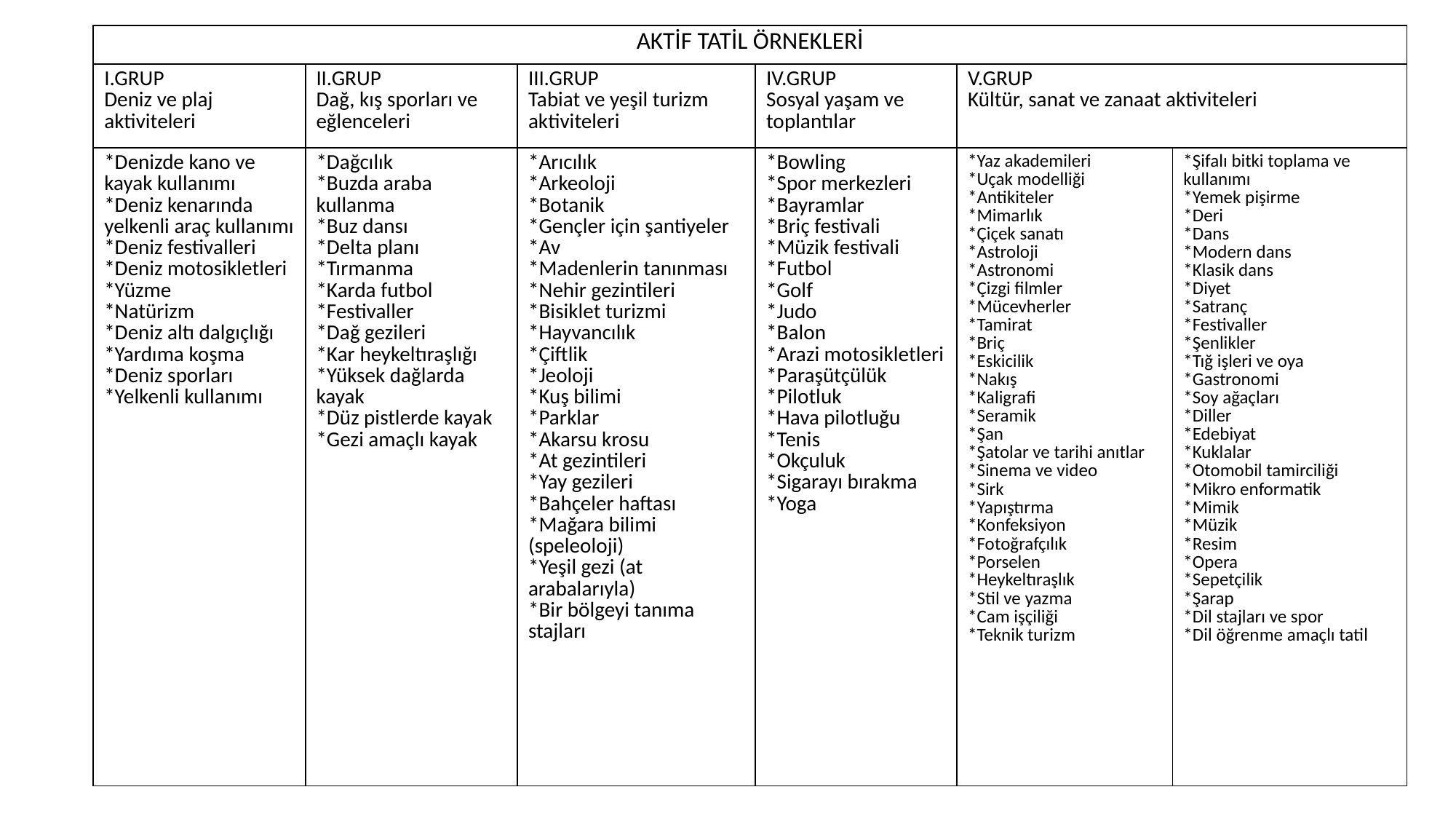

| AKTİF TATİL ÖRNEKLERİ |  |  |  |  |  |
| --- | --- | --- | --- | --- | --- |
| I.GRUP Deniz ve plaj aktiviteleri | II.GRUP Dağ, kış sporları ve eğlenceleri | III.GRUP Tabiat ve yeşil turizm aktiviteleri | IV.GRUP Sosyal yaşam ve toplantılar | V.GRUP Kültür, sanat ve zanaat aktiviteleri |  |
| \*Denizde kano ve kayak kullanımı \*Deniz kenarında yelkenli araç kullanımı \*Deniz festivalleri \*Deniz motosikletleri \*Yüzme \*Natürizm \*Deniz altı dalgıçlığı \*Yardıma koşma \*Deniz sporları \*Yelkenli kullanımı | \*Dağcılık \*Buzda araba kullanma \*Buz dansı \*Delta planı \*Tırmanma \*Karda futbol \*Festivaller \*Dağ gezileri \*Kar heykeltıraşlığı \*Yüksek dağlarda kayak \*Düz pistlerde kayak \*Gezi amaçlı kayak | \*Arıcılık \*Arkeoloji \*Botanik \*Gençler için şantiyeler \*Av \*Madenlerin tanınması \*Nehir gezintileri \*Bisiklet turizmi \*Hayvancılık \*Çiftlik \*Jeoloji \*Kuş bilimi \*Parklar \*Akarsu krosu \*At gezintileri \*Yay gezileri \*Bahçeler haftası \*Mağara bilimi (speleoloji) \*Yeşil gezi (at arabalarıyla) \*Bir bölgeyi tanıma stajları | \*Bowling \*Spor merkezleri \*Bayramlar \*Briç festivali \*Müzik festivali \*Futbol \*Golf \*Judo \*Balon \*Arazi motosikletleri \*Paraşütçülük \*Pilotluk \*Hava pilotluğu \*Tenis \*Okçuluk \*Sigarayı bırakma \*Yoga | \*Yaz akademileri \*Uçak modelliği \*Antikiteler \*Mimarlık \*Çiçek sanatı \*Astroloji \*Astronomi \*Çizgi filmler \*Mücevherler \*Tamirat \*Briç \*Eskicilik \*Nakış \*Kaligrafi \*Seramik \*Şan \*Şatolar ve tarihi anıtlar \*Sinema ve video \*Sirk \*Yapıştırma \*Konfeksiyon \*Fotoğrafçılık \*Porselen \*Heykeltıraşlık \*Stil ve yazma \*Cam işçiliği \*Teknik turizm | \*Şifalı bitki toplama ve kullanımı \*Yemek pişirme \*Deri \*Dans \*Modern dans \*Klasik dans \*Diyet \*Satranç \*Festivaller \*Şenlikler \*Tığ işleri ve oya \*Gastronomi \*Soy ağaçları \*Diller \*Edebiyat \*Kuklalar \*Otomobil tamirciliği \*Mikro enformatik \*Mimik \*Müzik \*Resim \*Opera \*Sepetçilik \*Şarap \*Dil stajları ve spor \*Dil öğrenme amaçlı tatil |